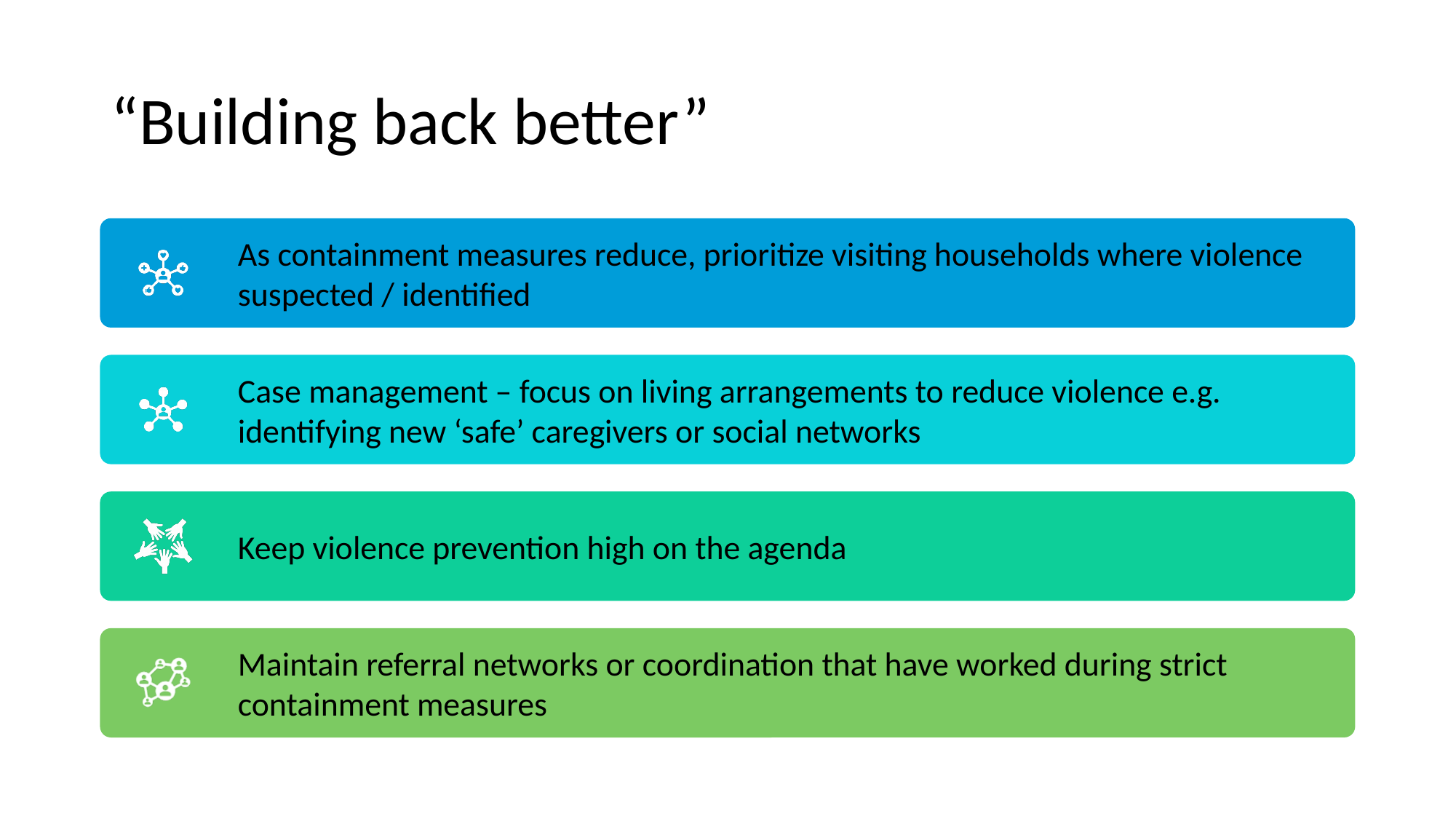

# “Building back better”

As containment measures reduce, prioritize visiting households where violence suspected / identified

Case management – focus on living arrangements to reduce violence e.g. identifying new ‘safe’ caregivers or social networks

Keep violence prevention high on the agenda

Maintain referral networks or coordination that have worked during strict containment measures